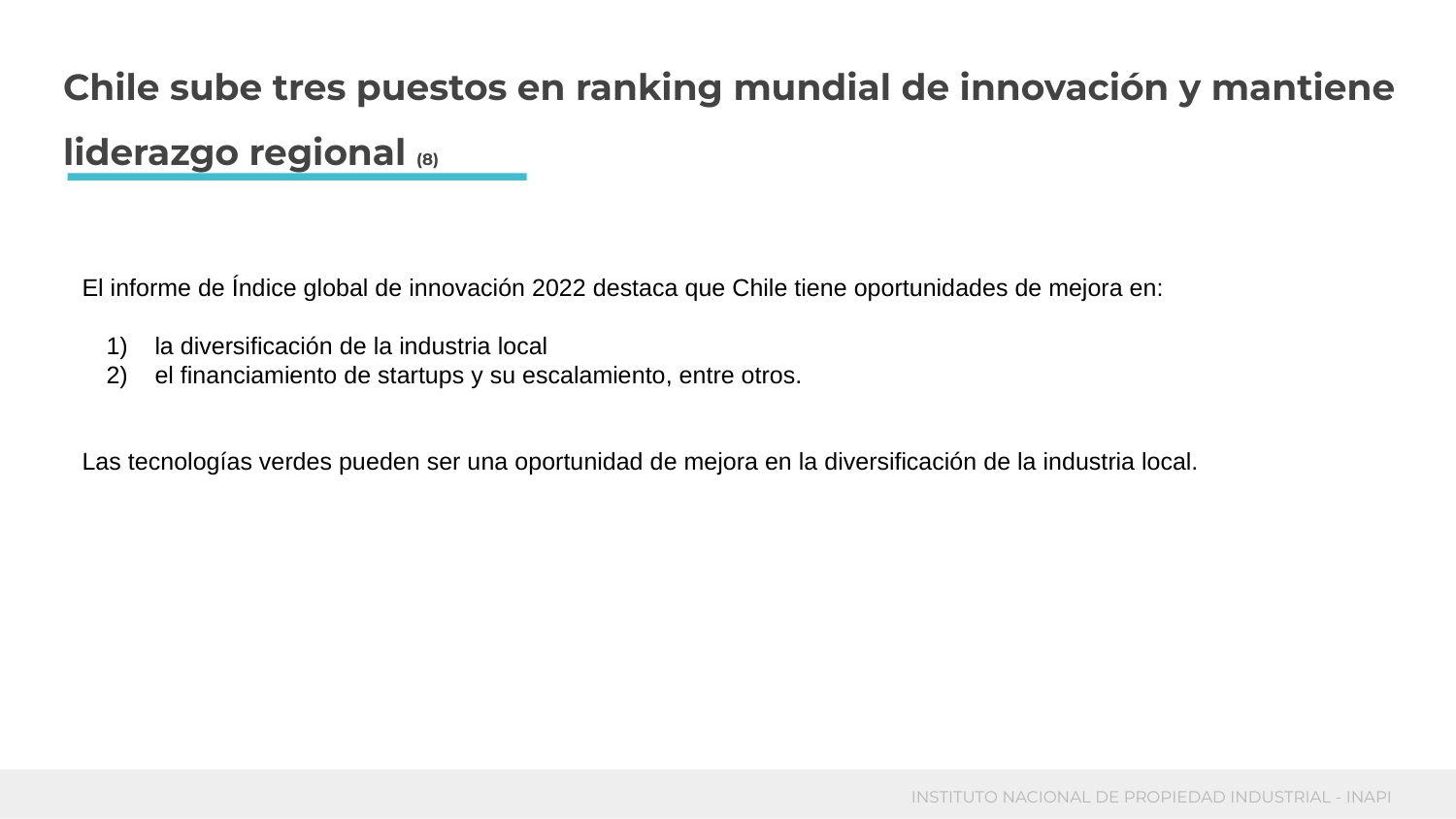

Chile sube tres puestos en ranking mundial de innovación y mantiene liderazgo regional (8)

El informe de Índice global de innovación 2022 destaca que Chile tiene oportunidades de mejora en:

la diversificación de la industria local
el financiamiento de startups y su escalamiento, entre otros.

Las tecnologías verdes pueden ser una oportunidad de mejora en la diversificación de la industria local.

INSTITUTO NACIONAL DE PROPIEDAD INDUSTRIAL - INAPI